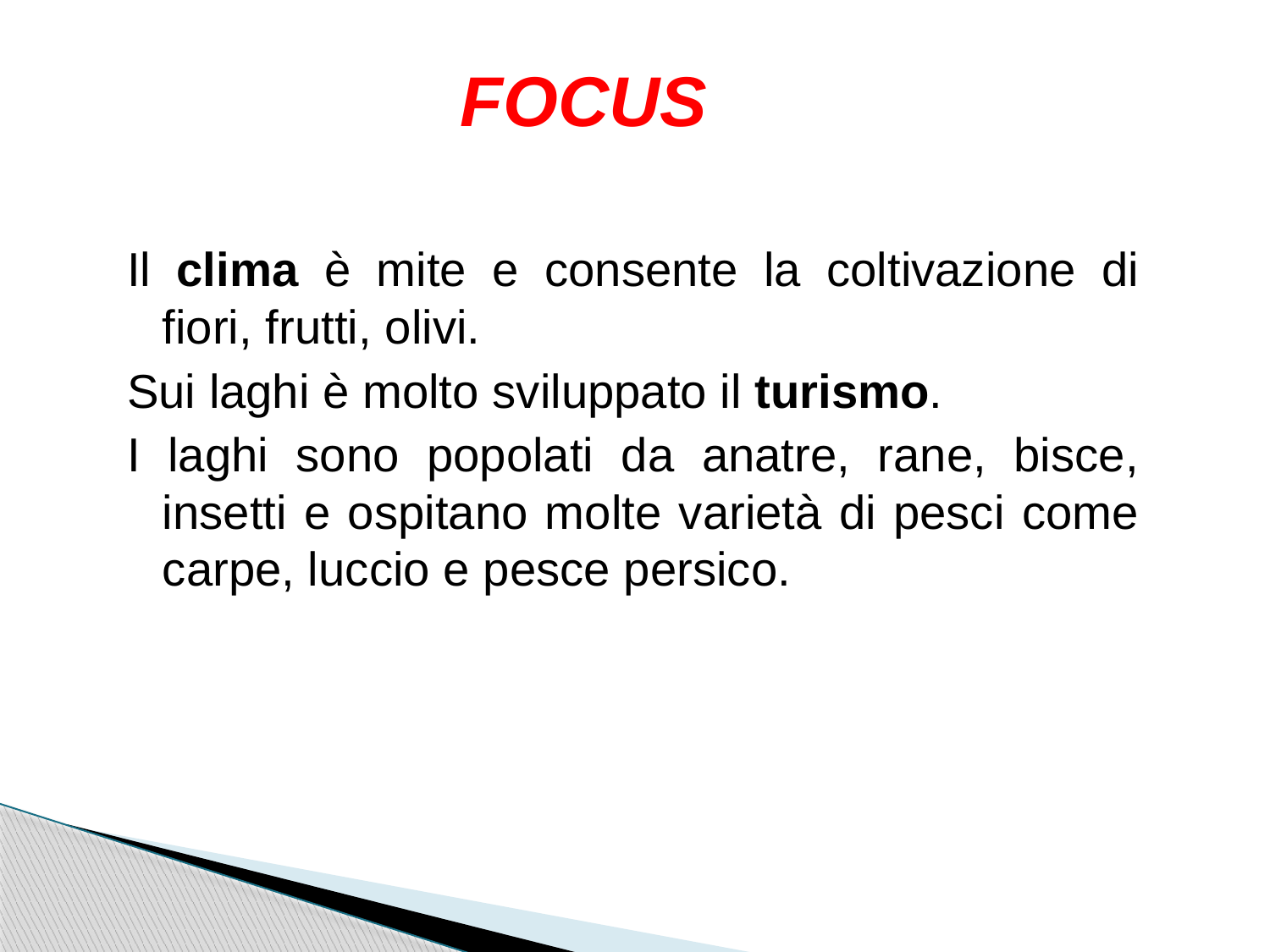

FOCUS

Il clima è mite e consente la coltivazione di fiori, frutti, olivi.
Sui laghi è molto sviluppato il turismo.
I laghi sono popolati da anatre, rane, bisce, insetti e ospitano molte varietà di pesci come carpe, luccio e pesce persico.